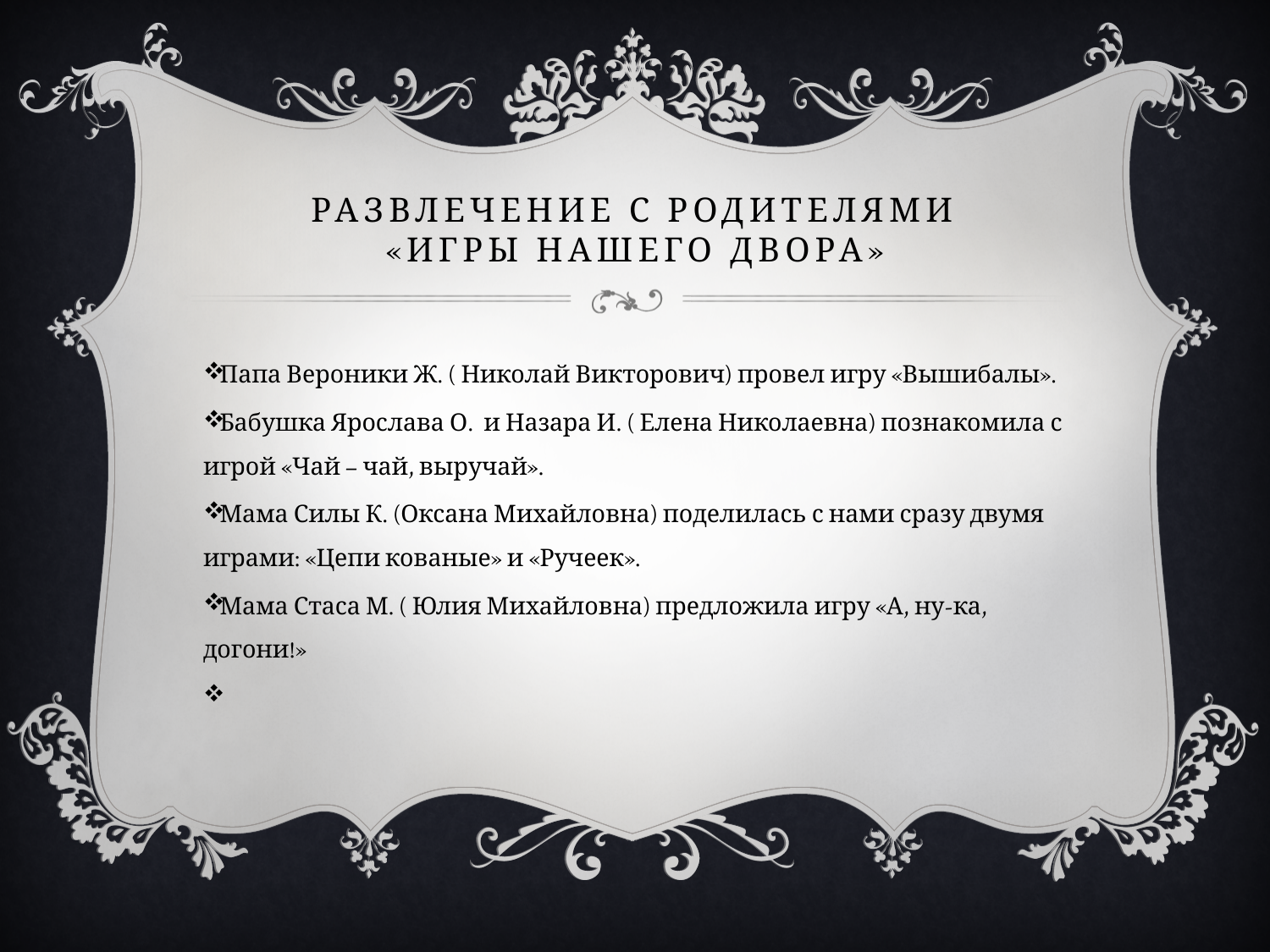

# Развлечение с родителями «Игры нашего двора»
Папа Вероники Ж. ( Николай Викторович) провел игру «Вышибалы».
Бабушка Ярослава О.  и Назара И. ( Елена Николаевна) познакомила с игрой «Чай – чай, выручай».
Мама Силы К. (Оксана Михайловна) поделилась с нами сразу двумя играми: «Цепи кованые» и «Ручеек».
Мама Стаса М. ( Юлия Михайловна) предложила игру «А, ну-ка, догони!»